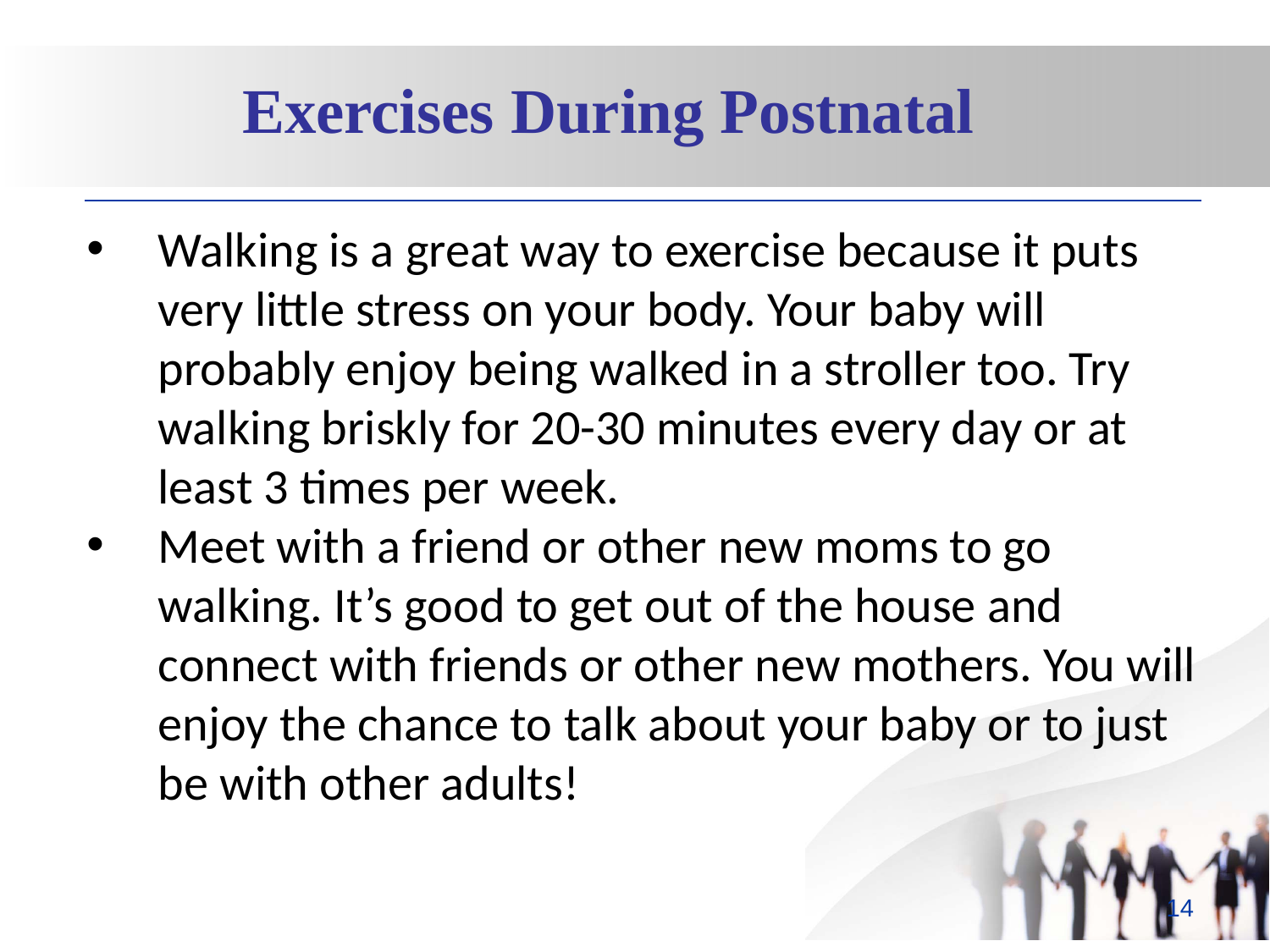

Exercises During Postnatal
Walking is a great way to exercise because it puts very little stress on your body. Your baby will probably enjoy being walked in a stroller too. Try walking briskly for 20-30 minutes every day or at least 3 times per week.
Meet with a friend or other new moms to go walking. It’s good to get out of the house and connect with friends or other new mothers. You will enjoy the chance to talk about your baby or to just be with other adults!

14